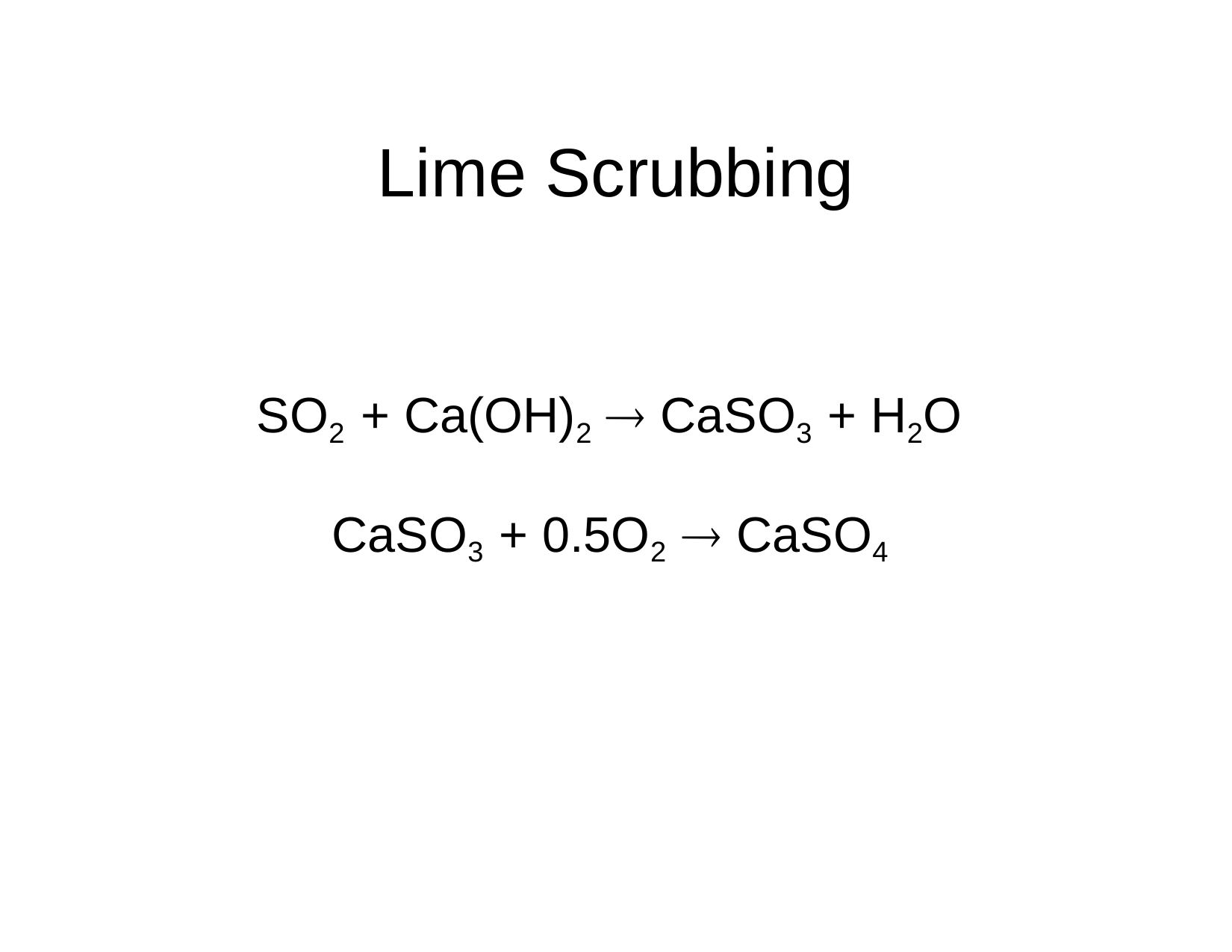

# Lime Scrubbing
SO2  + Ca(OH)2 → CaSO3  + H2O CaSO3  + 0.5O2  → CaSO4